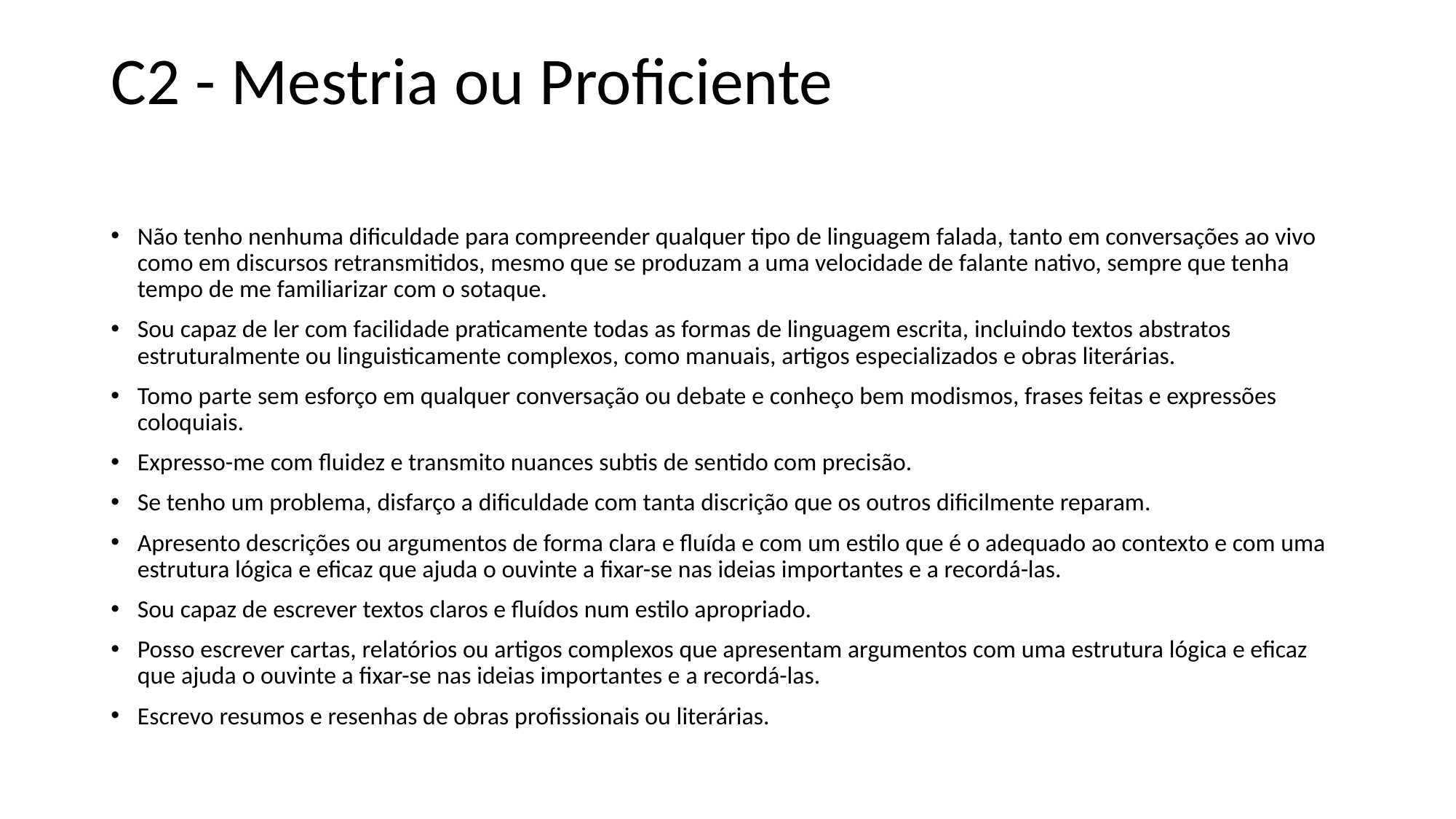

# C2 - Mestria ou Proficiente
Não tenho nenhuma dificuldade para compreender qualquer tipo de linguagem falada, tanto em conversações ao vivo como em discursos retransmitidos, mesmo que se produzam a uma velocidade de falante nativo, sempre que tenha tempo de me familiarizar com o sotaque.
Sou capaz de ler com facilidade praticamente todas as formas de linguagem escrita, incluindo textos abstratos estruturalmente ou linguisticamente complexos, como manuais, artigos especializados e obras literárias.
Tomo parte sem esforço em qualquer conversação ou debate e conheço bem modismos, frases feitas e expressões coloquiais.
Expresso-me com fluidez e transmito nuances subtis de sentido com precisão.
Se tenho um problema, disfarço a dificuldade com tanta discrição que os outros dificilmente reparam.
Apresento descrições ou argumentos de forma clara e fluída e com um estilo que é o adequado ao contexto e com uma estrutura lógica e eficaz que ajuda o ouvinte a fixar-se nas ideias importantes e a recordá-las.
Sou capaz de escrever textos claros e fluídos num estilo apropriado.
Posso escrever cartas, relatórios ou artigos complexos que apresentam argumentos com uma estrutura lógica e eficaz que ajuda o ouvinte a fixar-se nas ideias importantes e a recordá-las.
Escrevo resumos e resenhas de obras profissionais ou literárias.